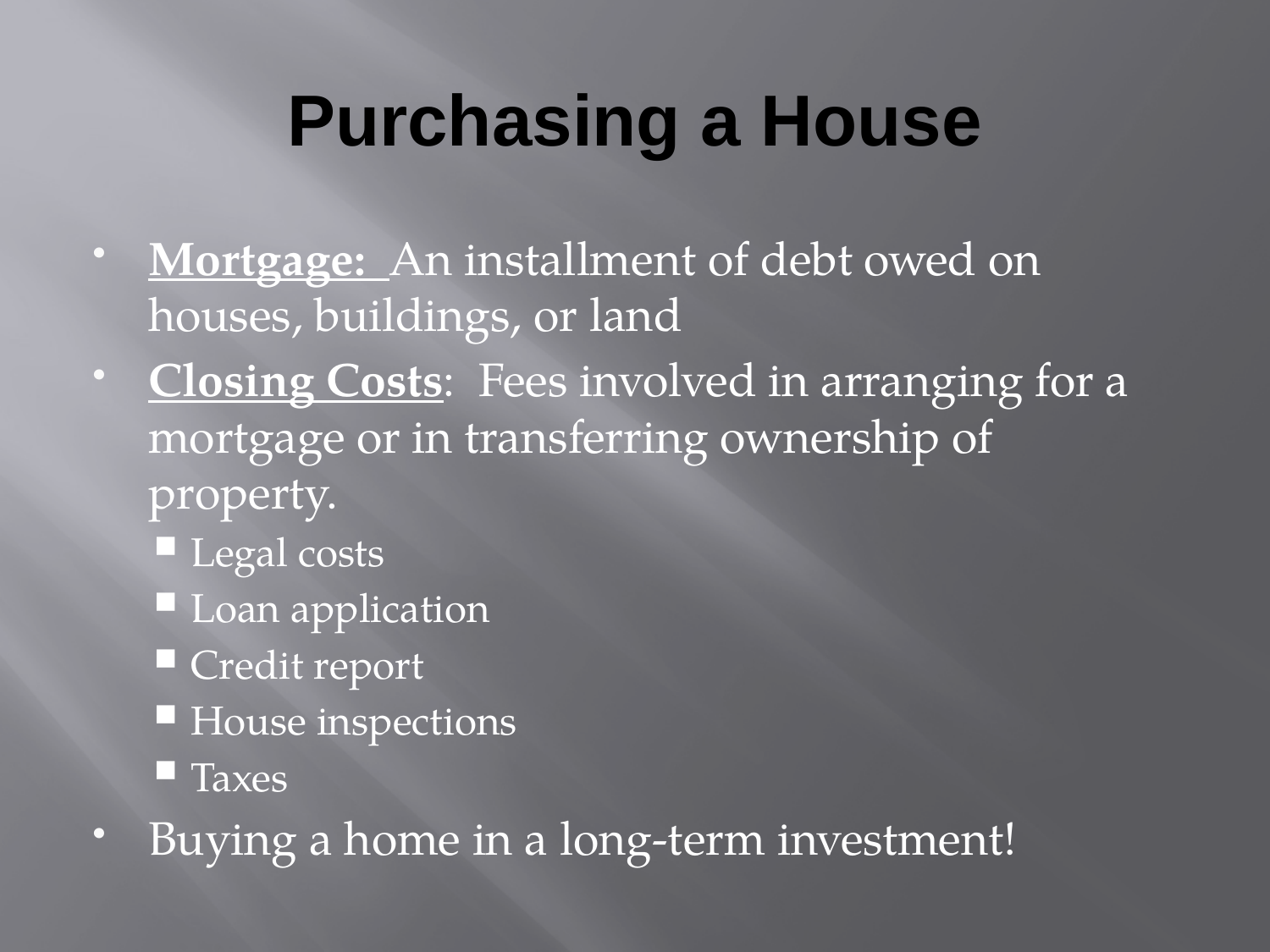

# Purchasing a House
Mortgage:  An installment of debt owed on houses, buildings, or land
Closing Costs:  Fees involved in arranging for a mortgage or in transferring ownership of property.
Legal costs
Loan application
Credit report
House inspections
Taxes
Buying a home in a long-term investment!